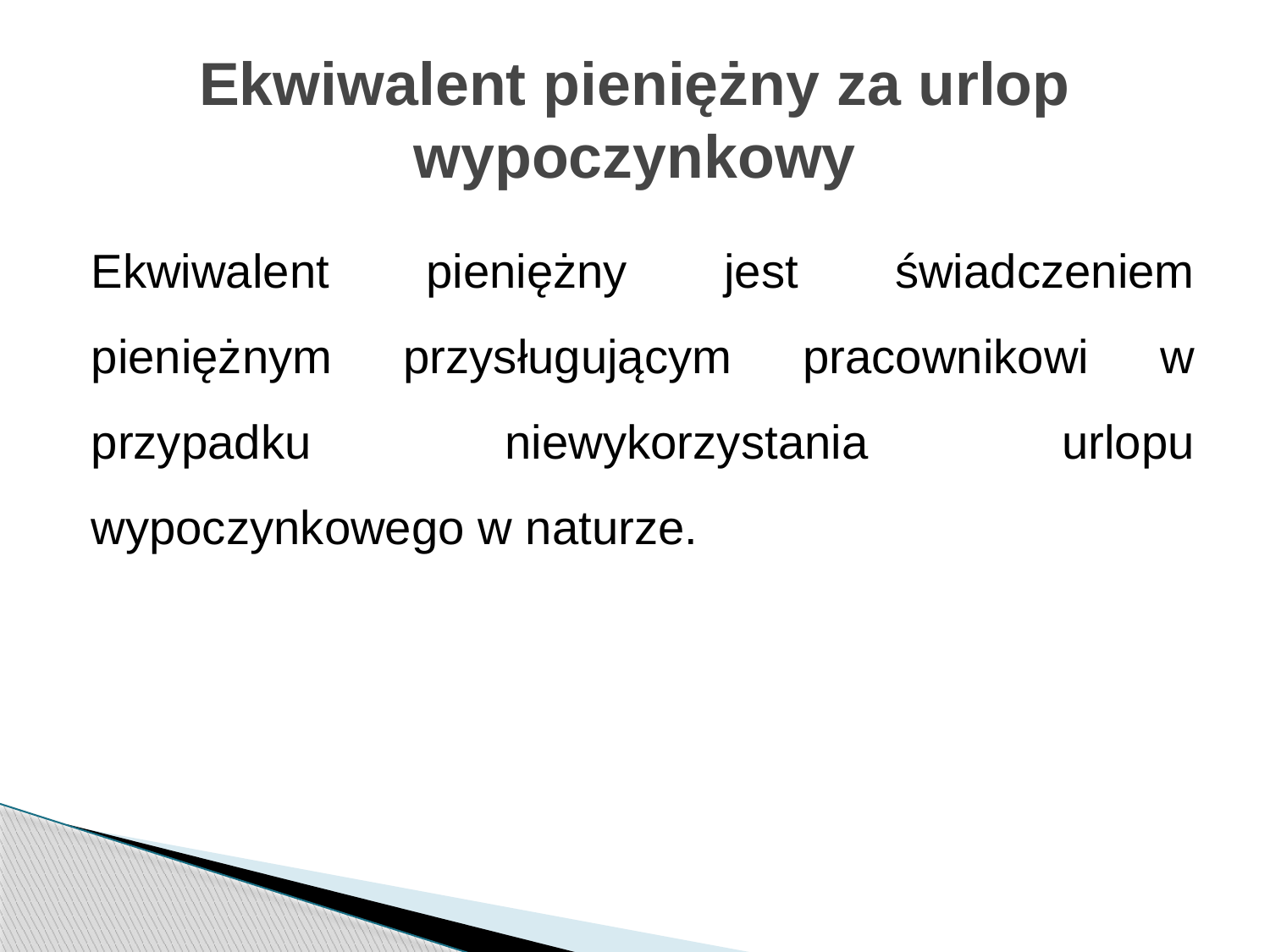

# Ekwiwalent pieniężny za urlop wypoczynkowy
Ekwiwalent pieniężny jest świadczeniem pieniężnym przysługującym pracownikowi w przypadku niewykorzystania urlopu wypoczynkowego w naturze.